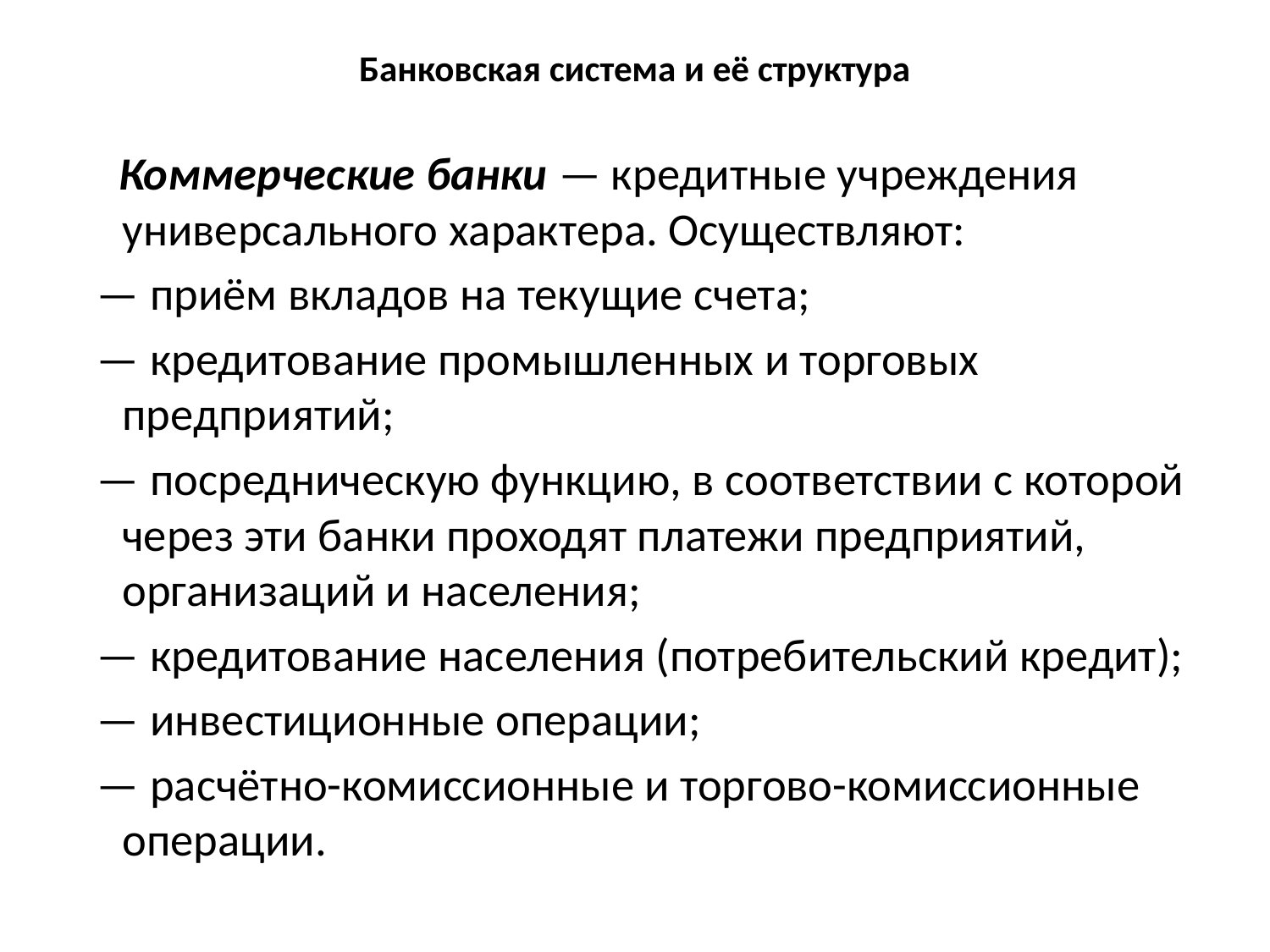

# Банковская система и её структура
    Коммерческие банки — кредитные учреждения универсального характера. Осуществляют:
  — приём вкладов на текущие счета;
  — кредитование промышленных и торговых предприятий;
  — посредническую функцию, в соответствии с которой через эти банки проходят платежи предприятий, организаций и населения;
  — кредитование населения (потребительский кредит);
  — инвестиционные операции;
  — расчётно-комиссионные и торгово-комиссионные операции.